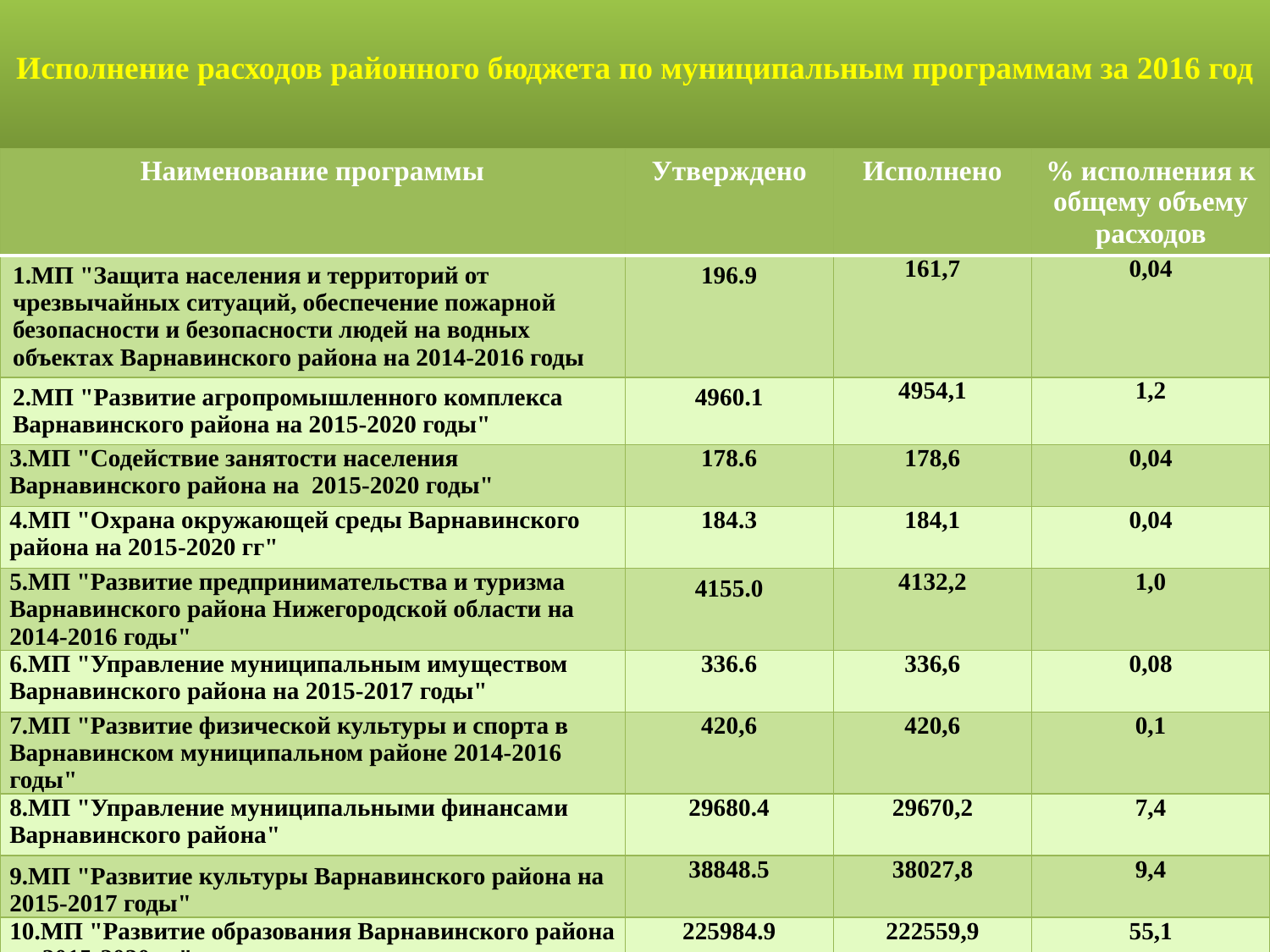

# Исполнение расходов районного бюджета по муниципальным программам за 2016 год
| Наименование программы | Утверждено | Исполнено | % исполнения к общему объему расходов |
| --- | --- | --- | --- |
| 1.МП "Защита населения и территорий от чрезвычайных ситуаций, обеспечение пожарной безопасности и безопасности людей на водных объектах Варнавинского района на 2014-2016 годы | 196.9 | 161,7 | 0,04 |
| 2.МП "Развитие агропромышленного комплекса Варнавинского района на 2015-2020 годы" | 4960.1 | 4954,1 | 1,2 |
| 3.МП "Содействие занятости населения Варнавинского района на 2015-2020 годы" | 178.6 | 178,6 | 0,04 |
| 4.МП "Охрана окружающей среды Варнавинского района на 2015-2020 гг" | 184.3 | 184,1 | 0,04 |
| 5.МП "Развитие предпринимательства и туризма Варнавинского района Нижегородской области на 2014-2016 годы" | 4155.0 | 4132,2 | 1,0 |
| 6.МП "Управление муниципальным имуществом Варнавинского района на 2015-2017 годы" | 336.6 | 336,6 | 0,08 |
| 7.МП "Развитие физической культуры и спорта в Варнавинском муниципальном районе 2014-2016 годы" | 420,6 | 420,6 | 0,1 |
| 8.МП "Управление муниципальными финансами Варнавинского района" | 29680.4 | 29670,2 | 7,4 |
| 9.МП "Развитие культуры Варнавинского района на 2015-2017 годы" | 38848.5 | 38027,8 | 9,4 |
| 10.МП "Развитие образования Варнавинского района на 2015-2020 гг" | 225984.9 | 222559,9 | 55,1 |
| 11.МП "Информационное общество Варнавинского муниципального района Нижегородской области | 2725.5 | 2725,2 | 0,7 |
| 12. МП "Обеспечение общественного порядка и противодействия преступности в Варнавинском муниципальном районе Нижегородской области на 2016-2017 гг"" | 157,4 | 155,0 | 0,03 |